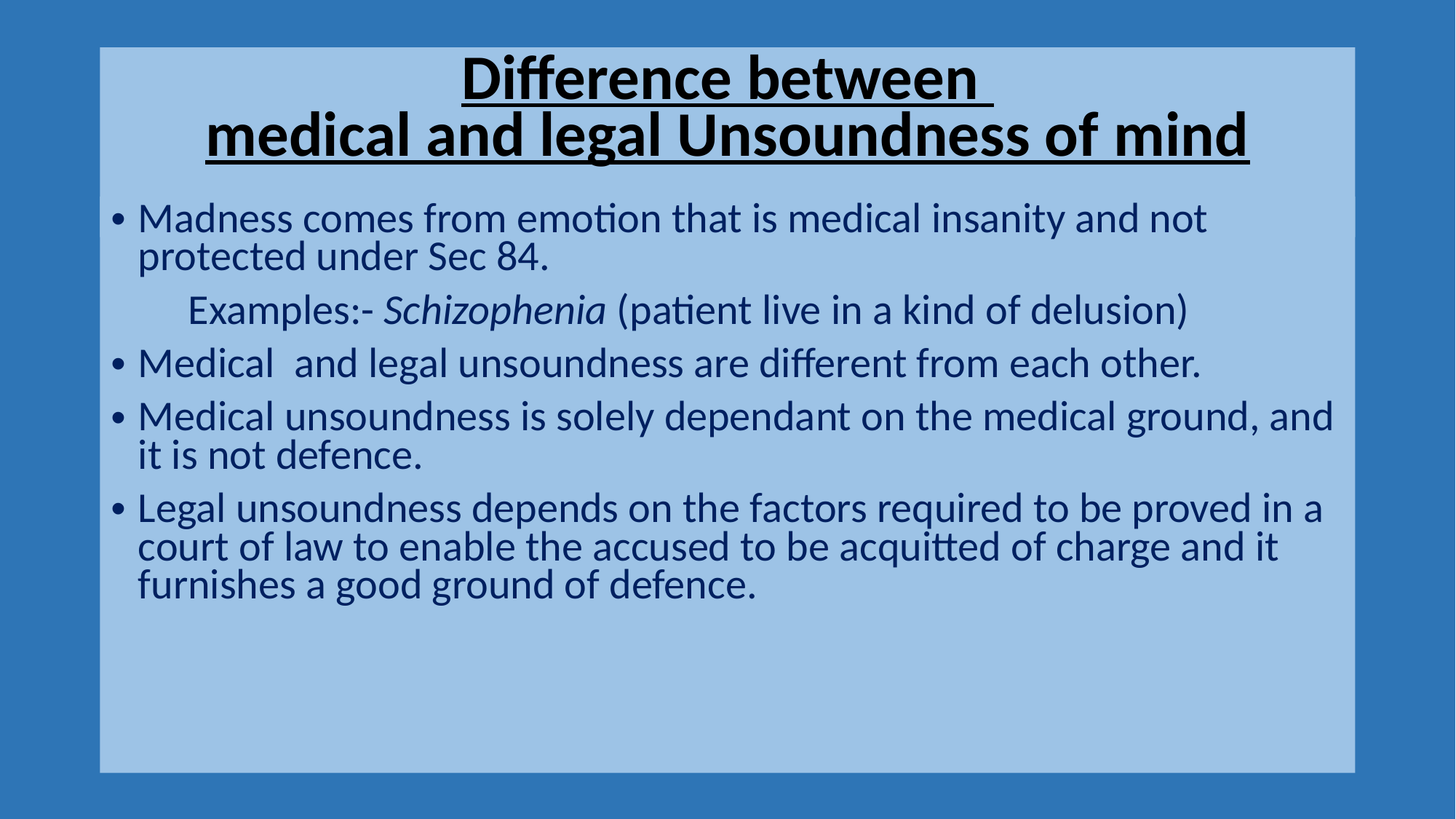

# Difference between medical and legal Unsoundness of mind
Madness comes from emotion that is medical insanity and not protected under Sec 84.
        Examples:- Schizophenia (patient live in a kind of delusion)
Medical  and legal unsoundness are different from each other.
Medical unsoundness is solely dependant on the medical ground, and it is not defence.
Legal unsoundness depends on the factors required to be proved in a court of law to enable the accused to be acquitted of charge and it furnishes a good ground of defence.